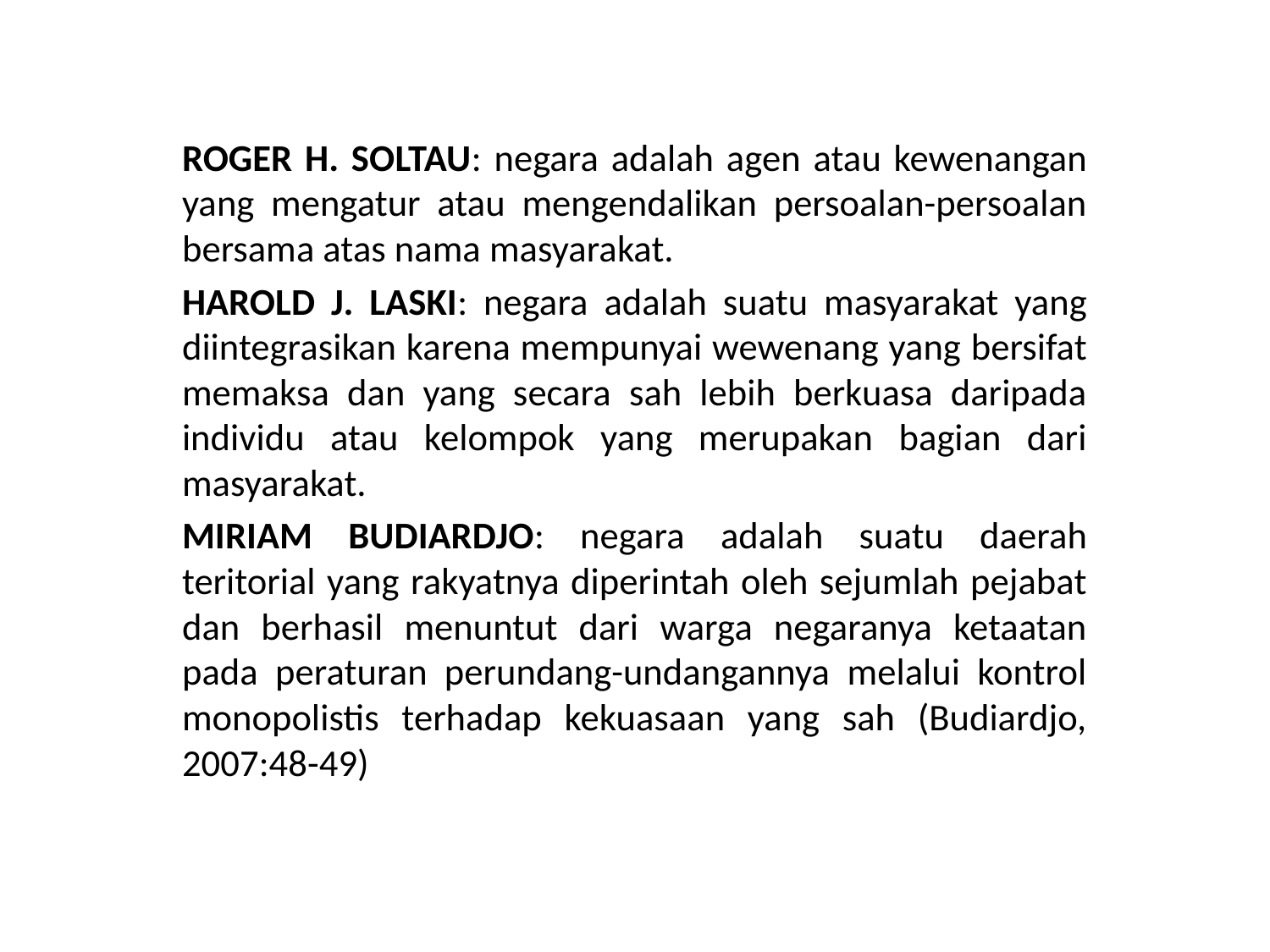

ROGER H. SOLTAU: negara adalah agen atau kewenangan yang mengatur atau mengendalikan persoalan-persoalan bersama atas nama masyarakat.
HAROLD J. LASKI: negara adalah suatu masyarakat yang diintegrasikan karena mempunyai wewenang yang bersifat memaksa dan yang secara sah lebih berkuasa daripada individu atau kelompok yang merupakan bagian dari masyarakat.
MIRIAM BUDIARDJO: negara adalah suatu daerah teritorial yang rakyatnya diperintah oleh sejumlah pejabat dan berhasil menuntut dari warga negaranya ketaatan pada peraturan perundang-undangannya melalui kontrol monopolistis terhadap kekuasaan yang sah (Budiardjo, 2007:48-49)